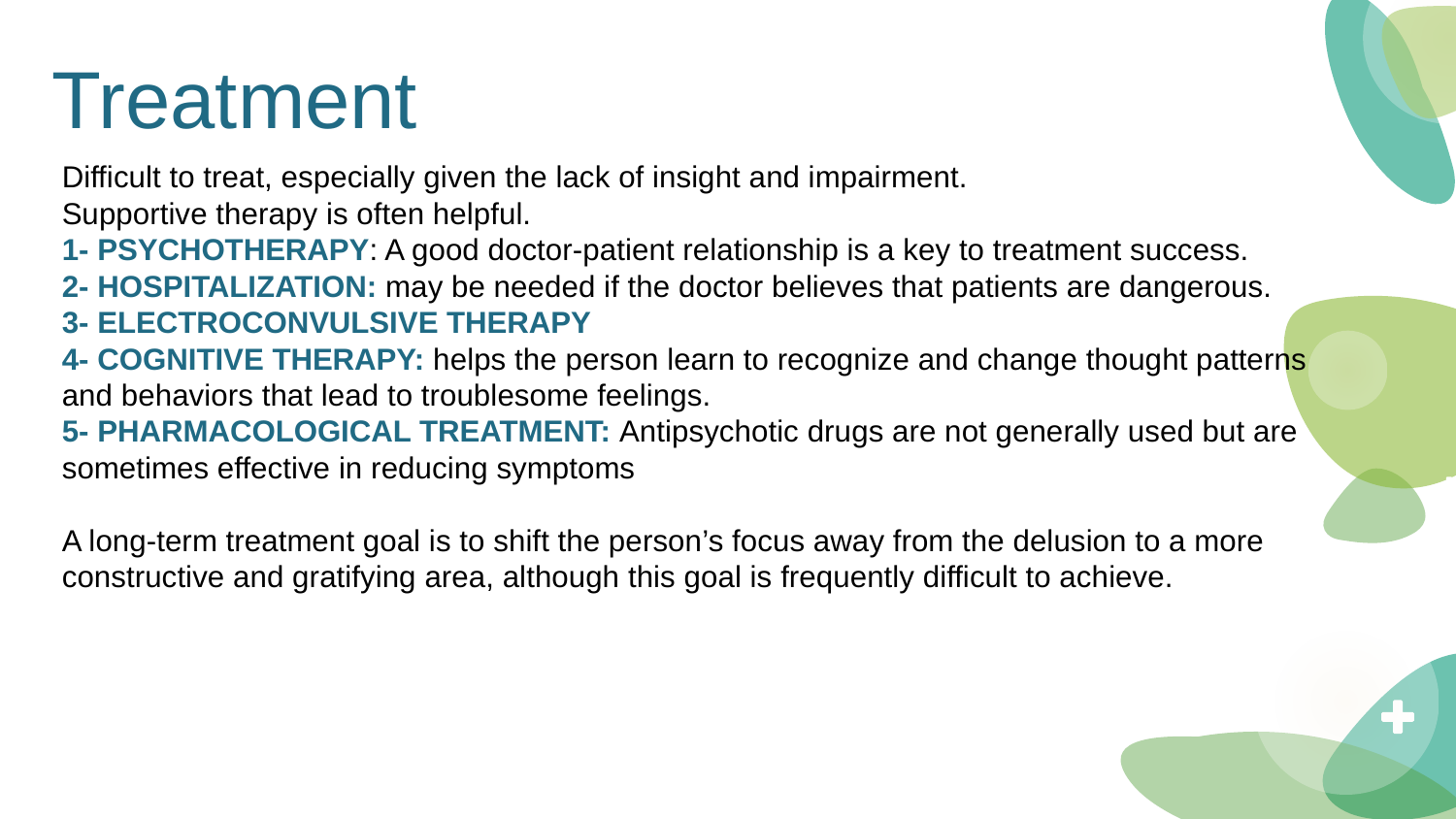

# Treatment
Difficult to treat, especially given the lack of insight and impairment.
Supportive therapy is often helpful.
1- PSYCHOTHERAPY: A good doctor-patient relationship is a key to treatment success.
2- HOSPITALIZATION: may be needed if the doctor believes that patients are dangerous.
3- ELECTROCONVULSIVE THERAPY
4- COGNITIVE THERAPY: helps the person learn to recognize and change thought patterns and behaviors that lead to troublesome feelings.
5- PHARMACOLOGICAL TREATMENT: Antipsychotic drugs are not generally used but are sometimes effective in reducing symptoms

A long-term treatment goal is to shift the person’s focus away from the delusion to a more constructive and gratifying area, although this goal is frequently difficult to achieve.